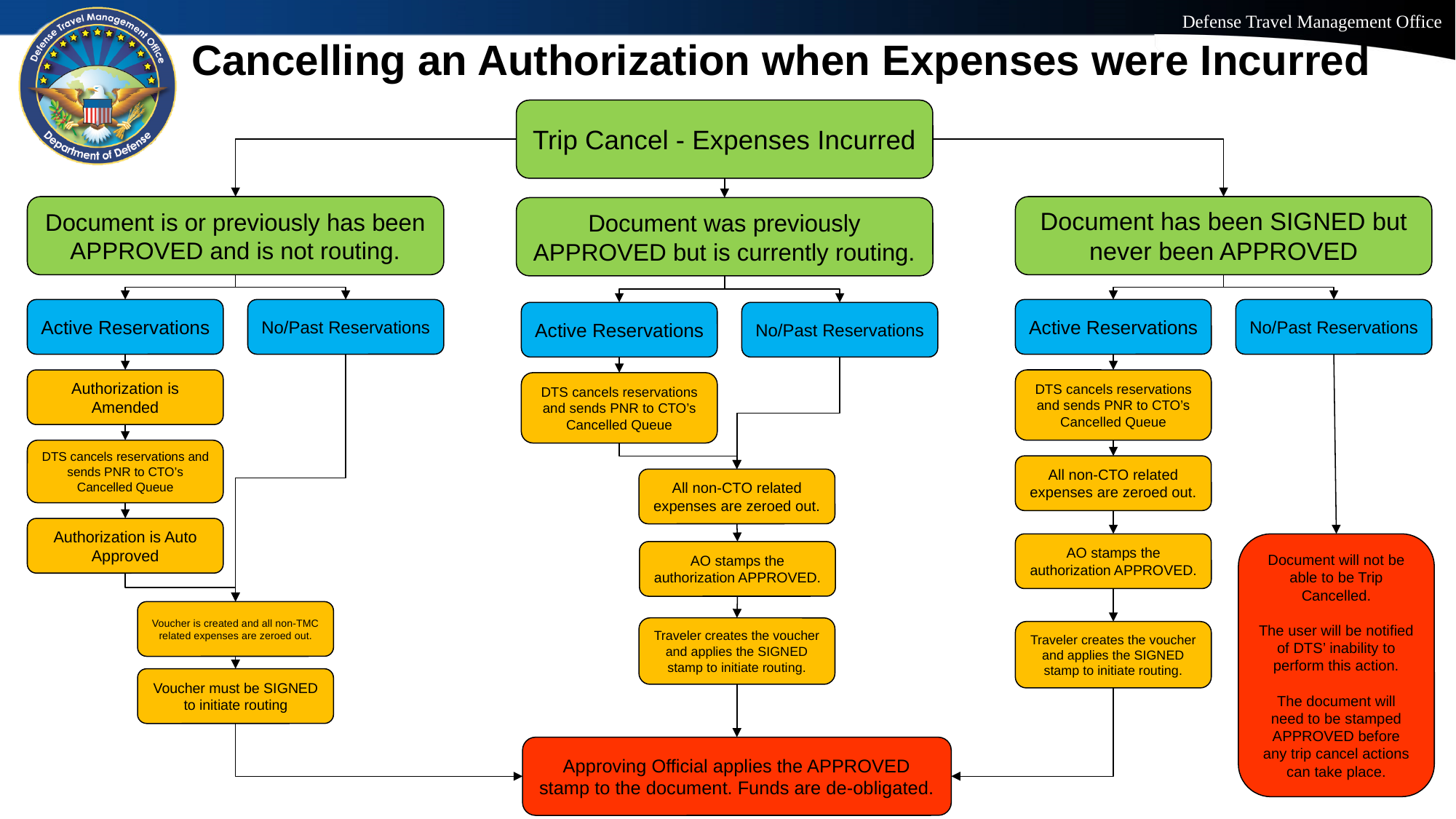

# Cancelling an Authorization when Expenses were Incurred
Trip Cancel - Expenses Incurred
Document has been SIGNED but never been APPROVED
Document is or previously has been APPROVED and is not routing.
Document was previously APPROVED but is currently routing.
Active Reservations
No/Past Reservations
Active Reservations
No/Past Reservations
Active Reservations
No/Past Reservations
DTS cancels reservations and sends PNR to CTO’s Cancelled Queue
Authorization is Amended
DTS cancels reservations and sends PNR to CTO’s Cancelled Queue
DTS cancels reservations and sends PNR to CTO’s Cancelled Queue
All non-CTO related expenses are zeroed out.
All non-CTO related expenses are zeroed out.
Authorization is Auto Approved
AO stamps the authorization APPROVED.
Document will not be able to be Trip Cancelled.

The user will be notified of DTS’ inability to perform this action.

The document will need to be stamped APPROVED before any trip cancel actions can take place.
AO stamps the authorization APPROVED.
Voucher is created and all non-TMC related expenses are zeroed out.
Traveler creates the voucher and applies the SIGNED stamp to initiate routing.
Traveler creates the voucher and applies the SIGNED stamp to initiate routing.
Voucher must be SIGNED to initiate routing

Approving Official applies the APPROVED stamp to the document. Funds are de-obligated.
27